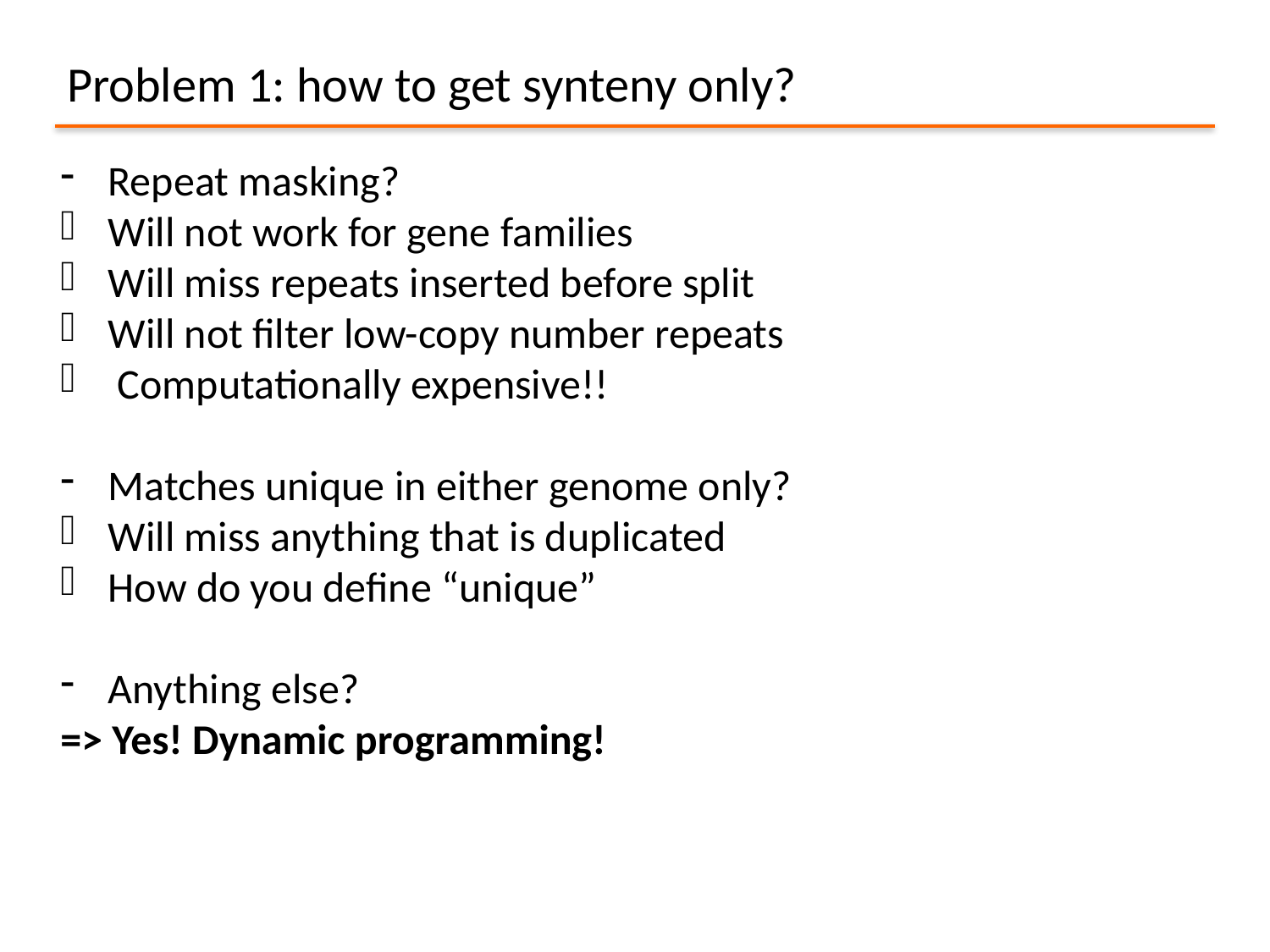

Problem 1: how to get synteny only?
Repeat masking?
Will not work for gene families
Will miss repeats inserted before split
Will not filter low-copy number repeats
 Computationally expensive!!

Matches unique in either genome only?
Will miss anything that is duplicated
How do you define “unique”

Anything else?
=> Yes! Dynamic programming!